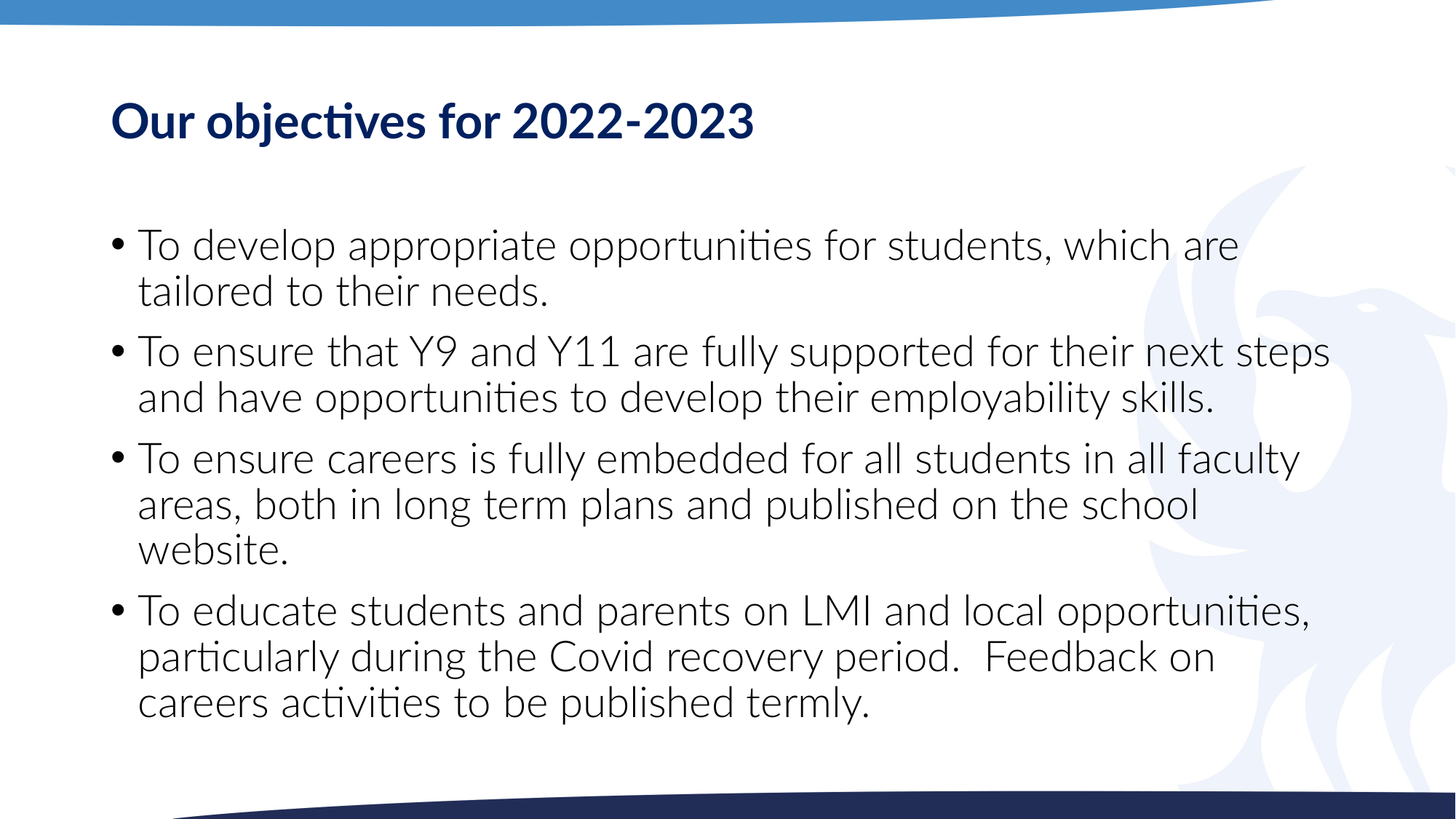

# Our objectives for 2022-2023
To develop appropriate opportunities for students, which are tailored to their needs.
To ensure that Y9 and Y11 are fully supported for their next steps and have opportunities to develop their employability skills.
To ensure careers is fully embedded for all students in all faculty areas, both in long term plans and published on the school website.
To educate students and parents on LMI and local opportunities, particularly during the Covid recovery period.  Feedback on careers activities to be published termly.